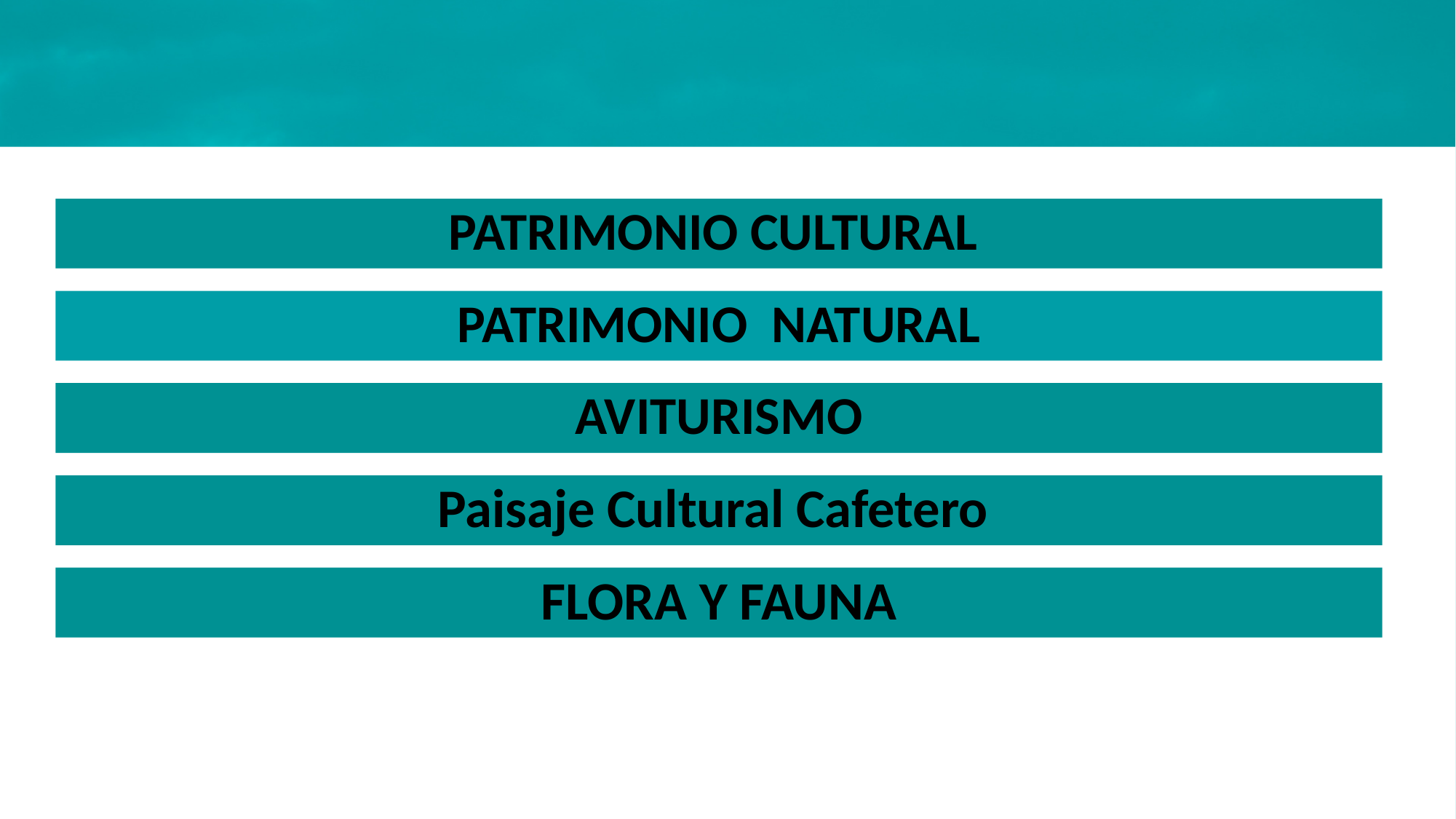

PATRIMONIO CULTURAL
PATRIMONIO  NATURAL

AVITURISMO

Paisaje Cultural Cafetero

FLORA Y FAUNA